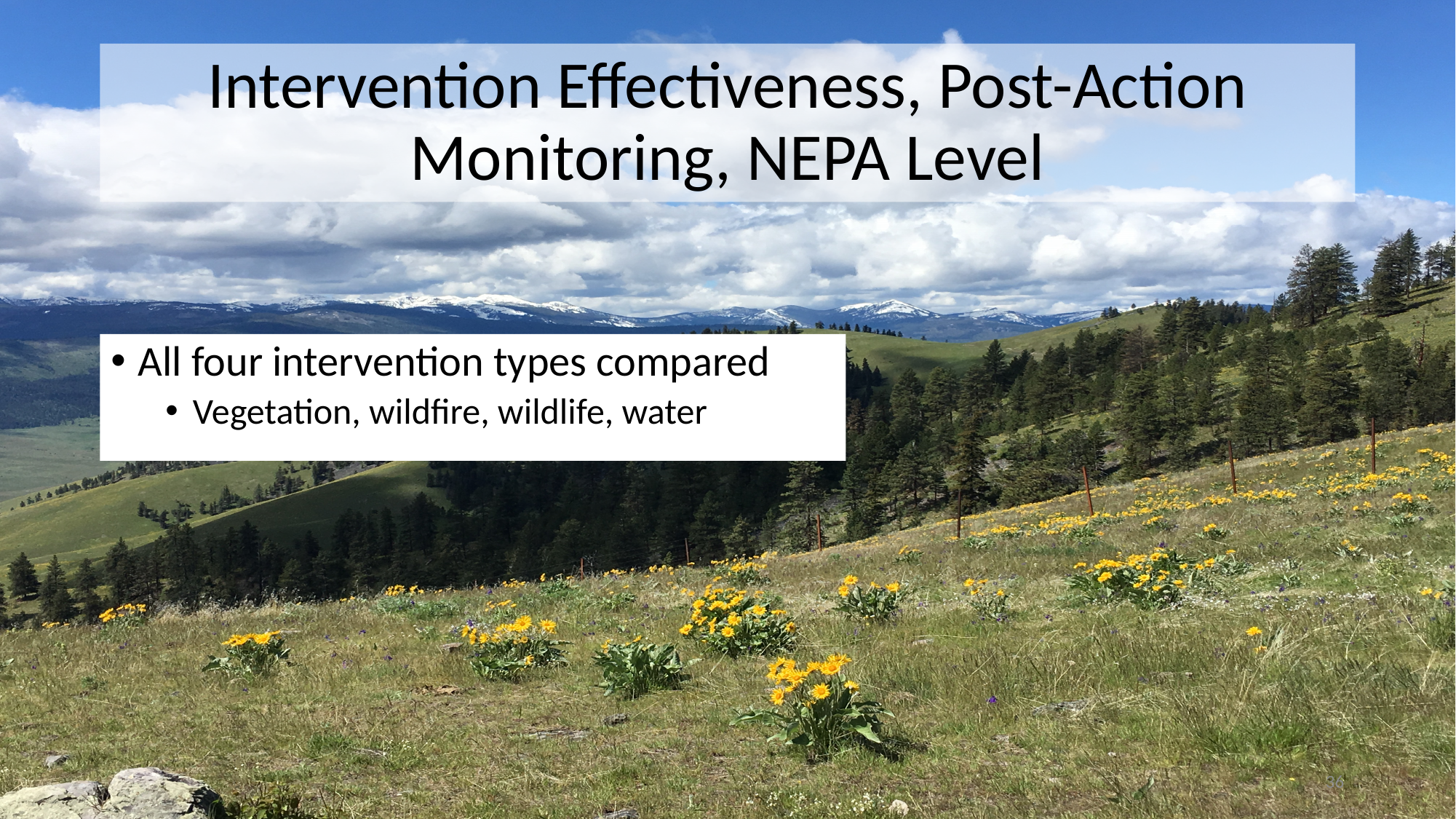

# Intervention Effectiveness, Post-Action Monitoring, NEPA Level
All four intervention types compared
Vegetation, wildfire, wildlife, water
36